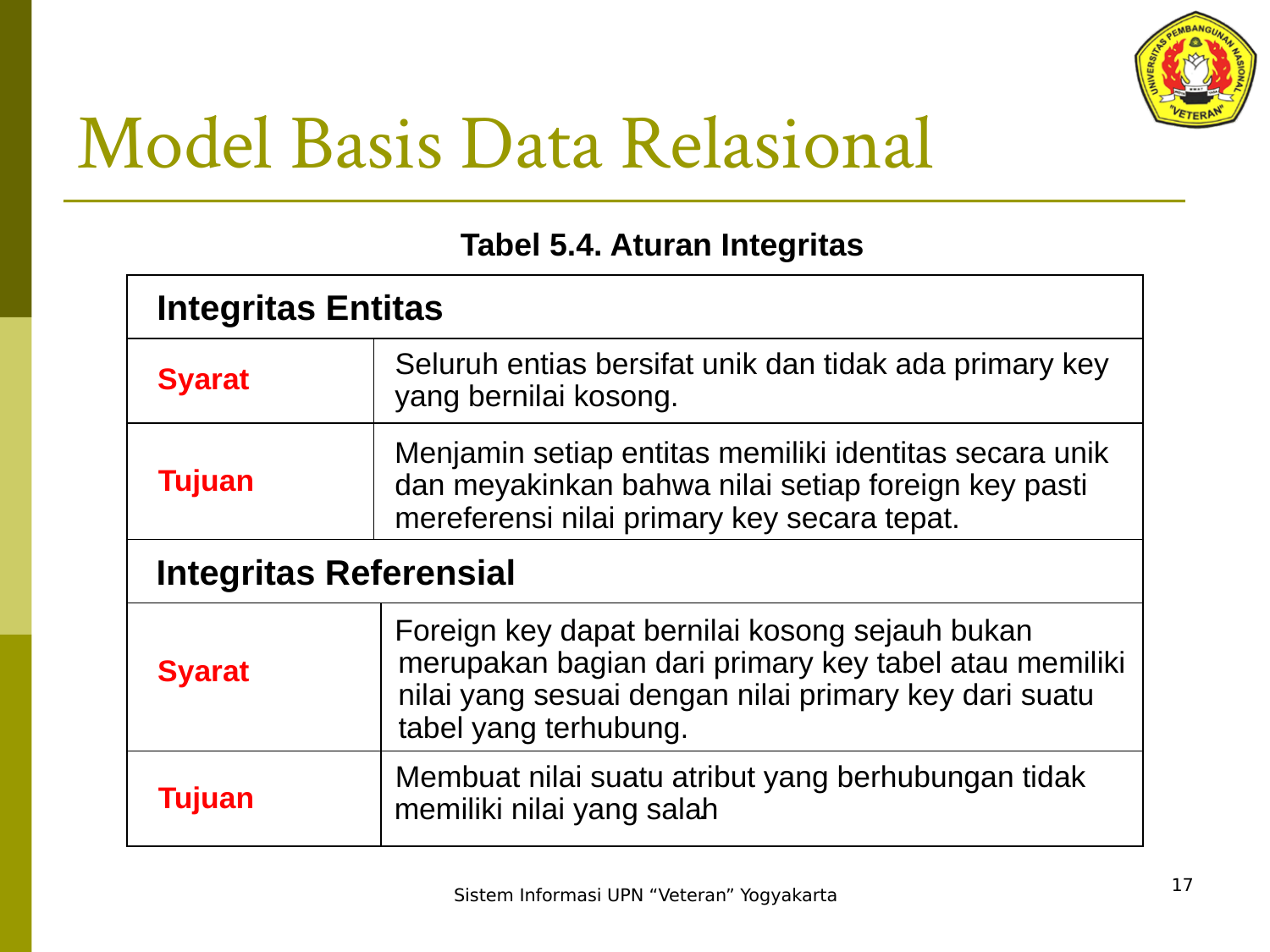

# Model Basis Data Relasional
Tabel 5.4. Aturan Integritas

Integritas Entitas

Seluruh entias bersifat unik dan tidak ada primary key
yang bernilai kosong.
Syarat
Menjamin setiap entitas memiliki identitas secara unik
dan meyakinkan bahwa nilai setiap foreign key pasti
mereferensi nilai primary key secara tepat.
Tujuan

Integritas Referensial

Foreign key dapat bernilai kosong sejauh bukan
merupakan bagian dari primary key tabel atau memiliki
nilai yang sesuai dengan nilai primary key dari suatu
tabel yang terhubung.
Syarat

Membuat nilai suatu atribut yang berhubungan tidak
Tujuan
memiliki nilai yang salah
.
17